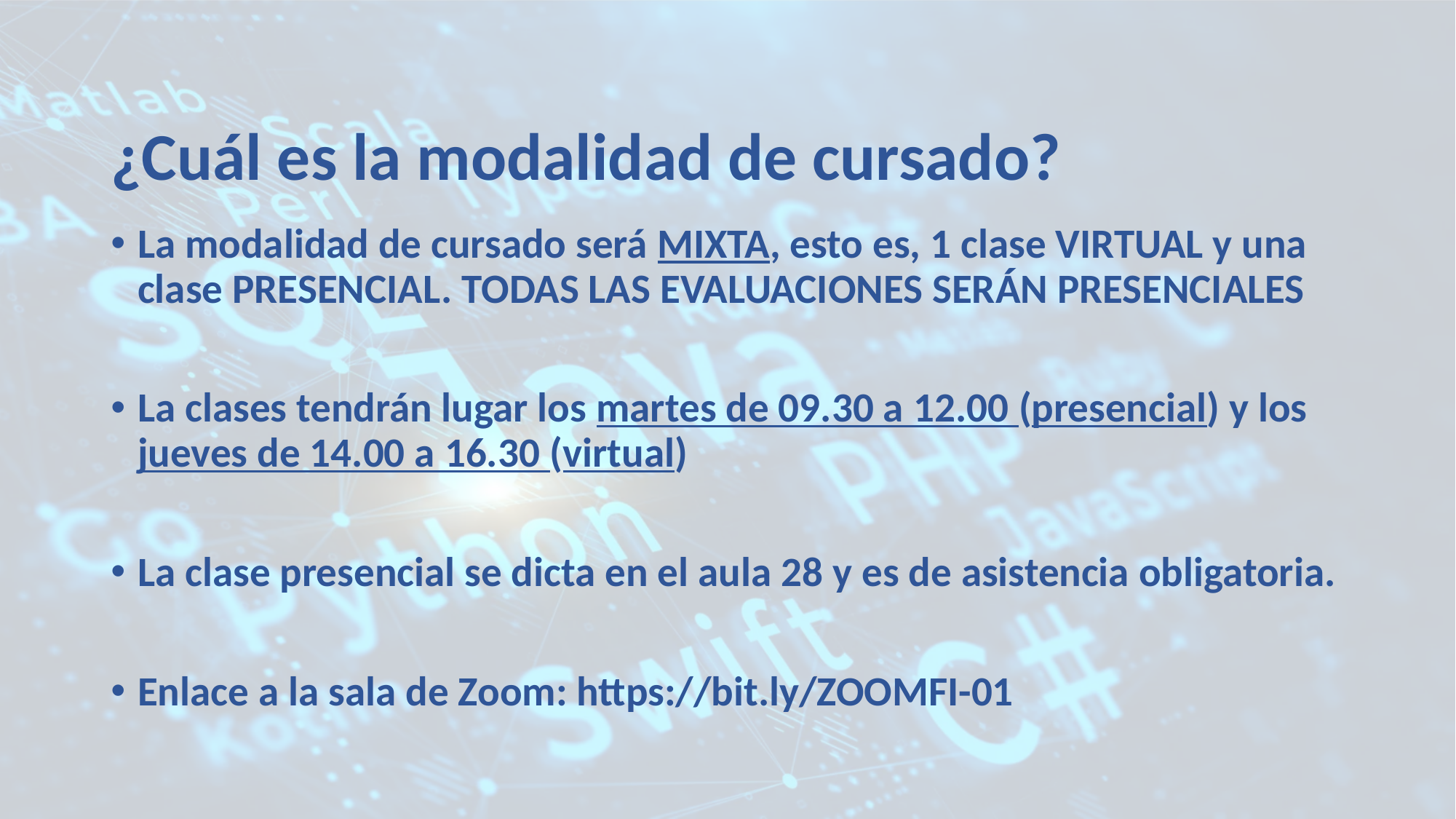

# ¿Cuál es la modalidad de cursado?
La modalidad de cursado será MIXTA, esto es, 1 clase VIRTUAL y una clase PRESENCIAL. TODAS LAS EVALUACIONES SERÁN PRESENCIALES

La clases tendrán lugar los martes de 09.30 a 12.00 (presencial) y los jueves de 14.00 a 16.30 (virtual)

La clase presencial se dicta en el aula 28 y es de asistencia obligatoria.

Enlace a la sala de Zoom: https://bit.ly/ZOOMFI-01